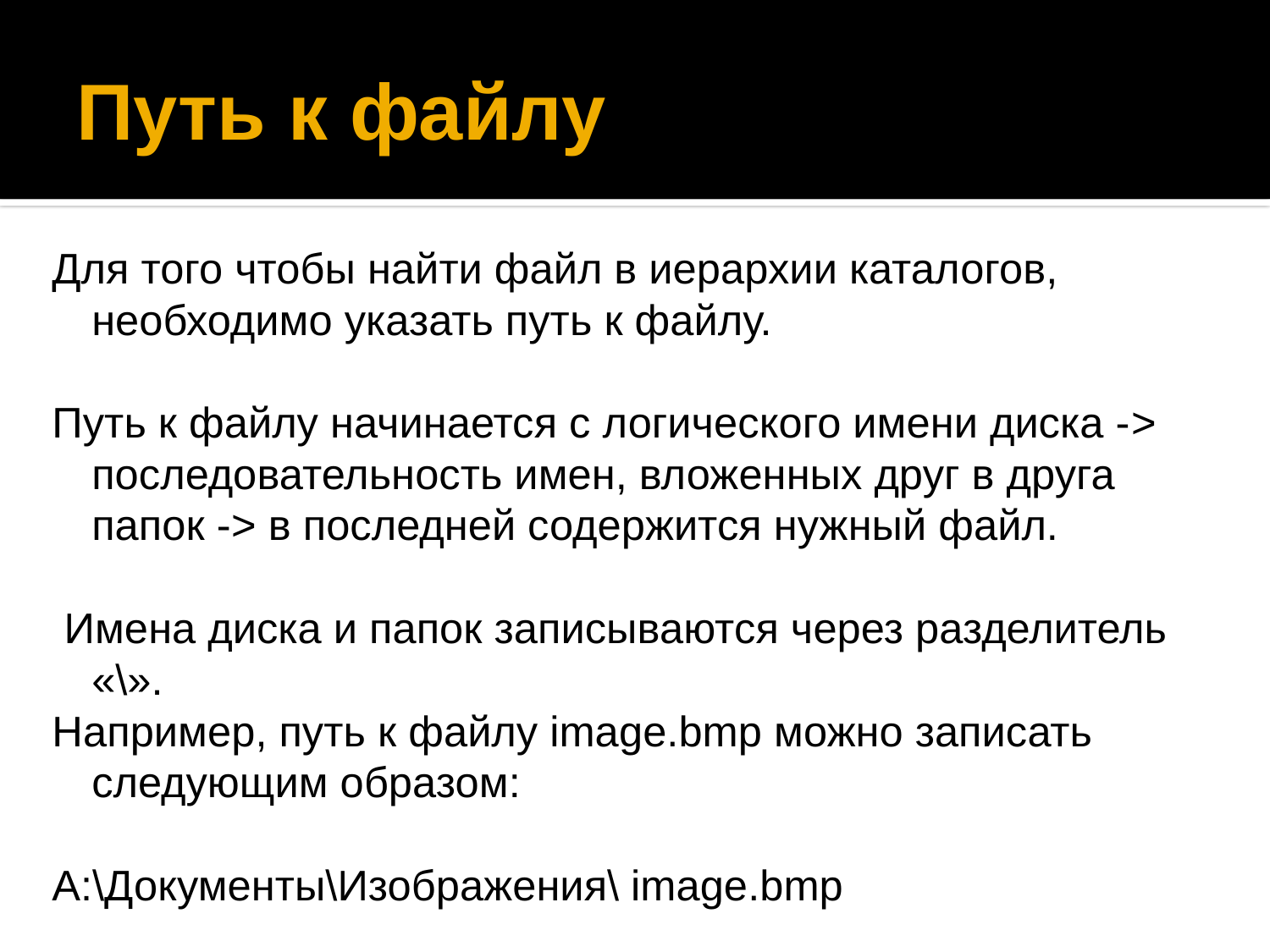

# Путь к файлу
Для того чтобы найти файл в иерархии каталогов, необходимо указать путь к файлу.

Путь к файлу начинается с логического имени диска -> последовательность имен, вложенных друг в друга папок -> в последней содержится нужный файл.

 Имена диска и папок записываются через разделитель «\».
Например, путь к файлу image.bmp можно записать следующим образом:

А:\Документы\Изображения\ image.bmp